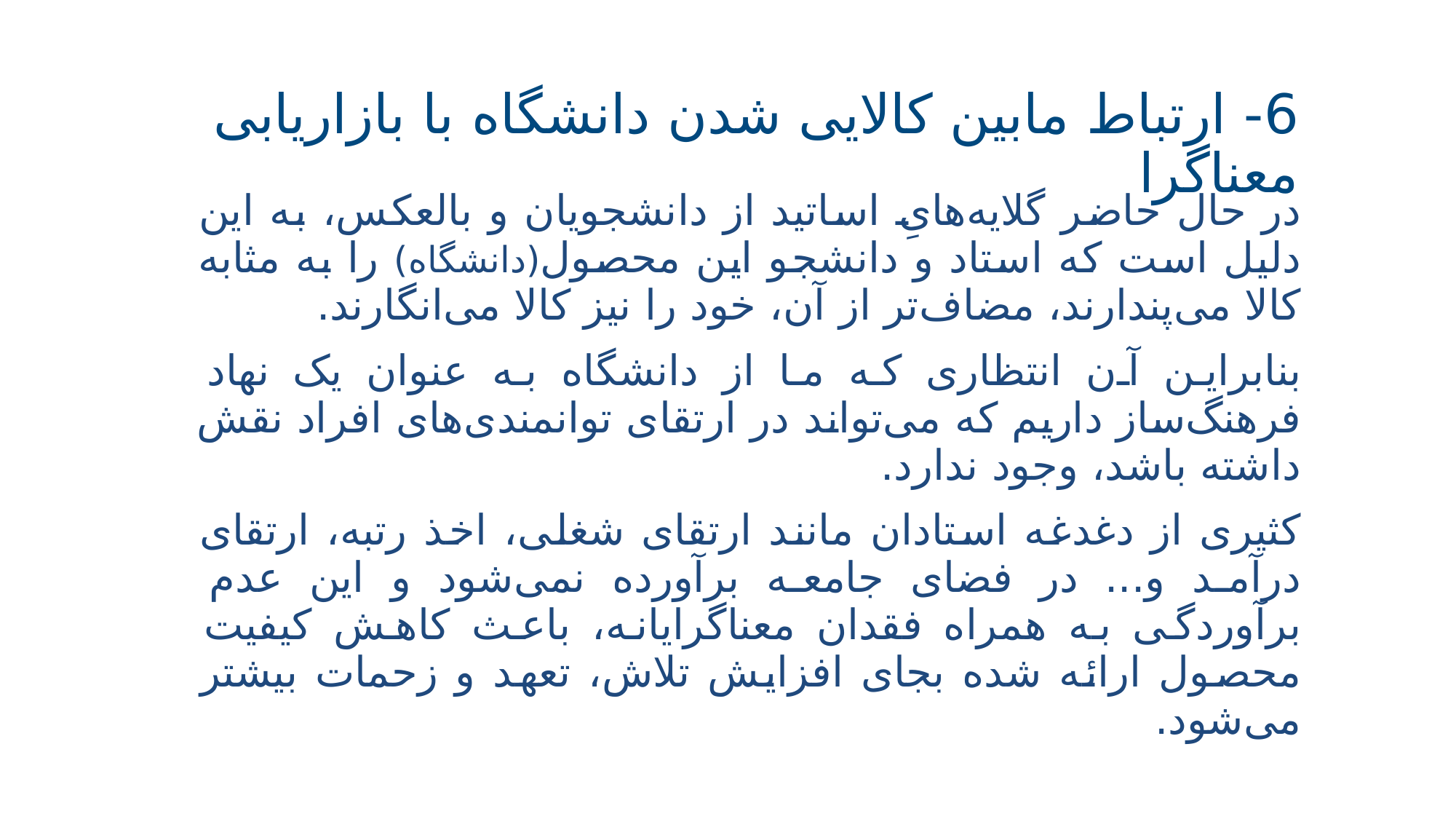

# 6- ارتباط مابین کالایی شدن دانشگاه با بازاریابی معناگرا
در حال حاضر گلایه‌هایِ اساتید از دانشجویان و بالعکس، به این دلیل است که استاد و دانشجو این محصول(دانشگاه) را به مثابه کالا می‌پندارند، مضاف‌تر از آن، خود را نیز کالا می‌انگارند.
بنابراین آن انتظاری که ما از دانشگاه به عنوان یک نهاد فرهنگ‌ساز داریم که می‌تواند در ارتقای توانمندی‌های افراد نقش داشته باشد، وجود ندارد.
کثیری از دغدغه استادان مانند ارتقای شغلی، اخذ رتبه، ارتقای درآمد و... در فضای جامعه برآورده نمی‌شود و این عدم برآوردگی به همراه فقدان معناگرایانه، باعث کاهش کیفیت محصول ارائه شده بجای افزایش تلاش، تعهد و زحمات بیشتر می‌شود.